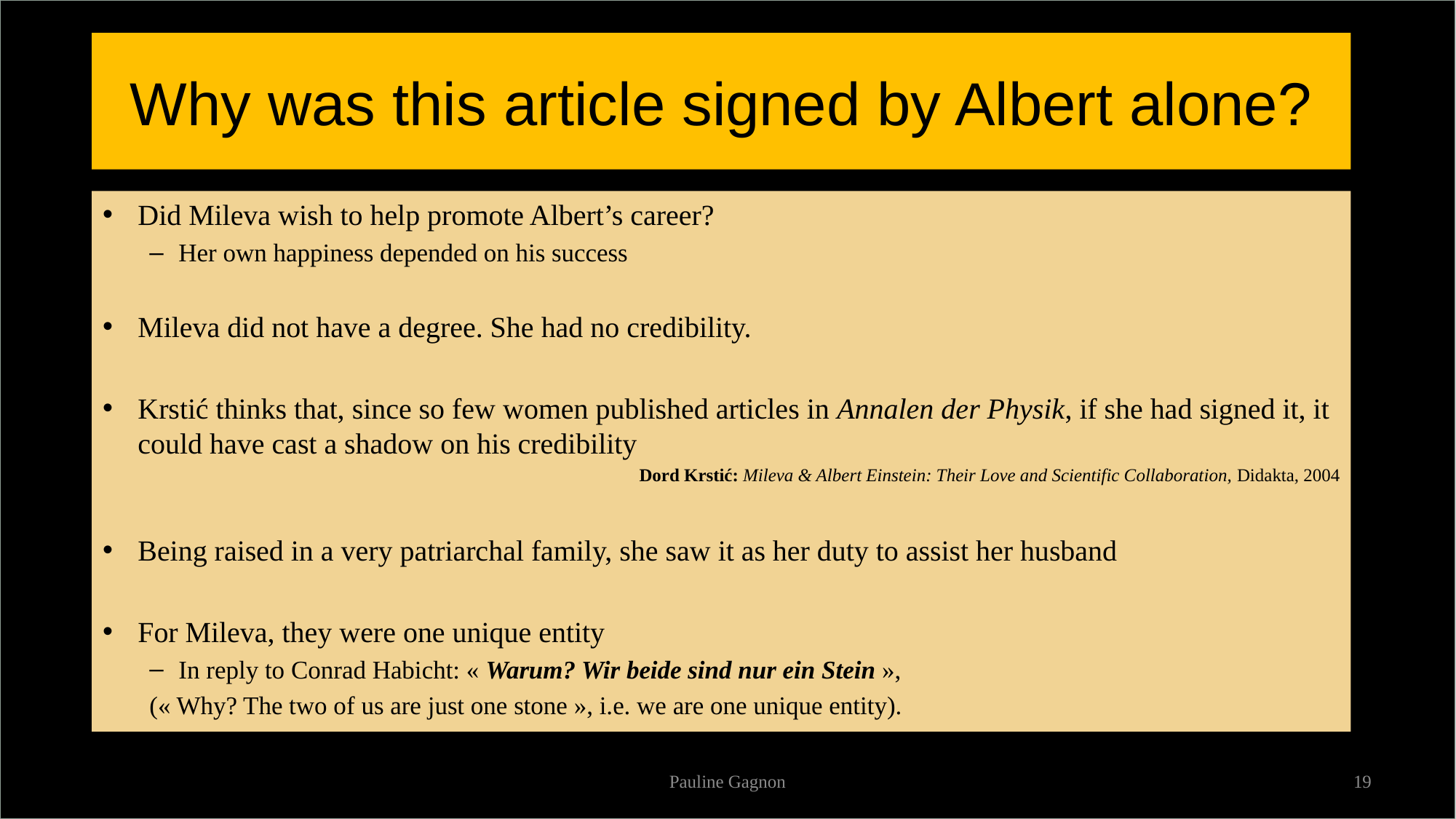

# Why was this article signed by Albert alone?
Did Mileva wish to help promote Albert’s career?
Her own happiness depended on his success

Mileva did not have a degree. She had no credibility.

Krstić thinks that, since so few women published articles in Annalen der Physik, if she had signed it, it could have cast a shadow on his credibility
Dord Krstić: Mileva & Albert Einstein: Their Love and Scientific Collaboration, Didakta, 2004

Being raised in a very patriarchal family, she saw it as her duty to assist her husband

For Mileva, they were one unique entity
In reply to Conrad Habicht: « Warum? Wir beide sind nur ein Stein »,
(« Why? The two of us are just one stone », i.e. we are one unique entity).

Pauline Gagnon
19